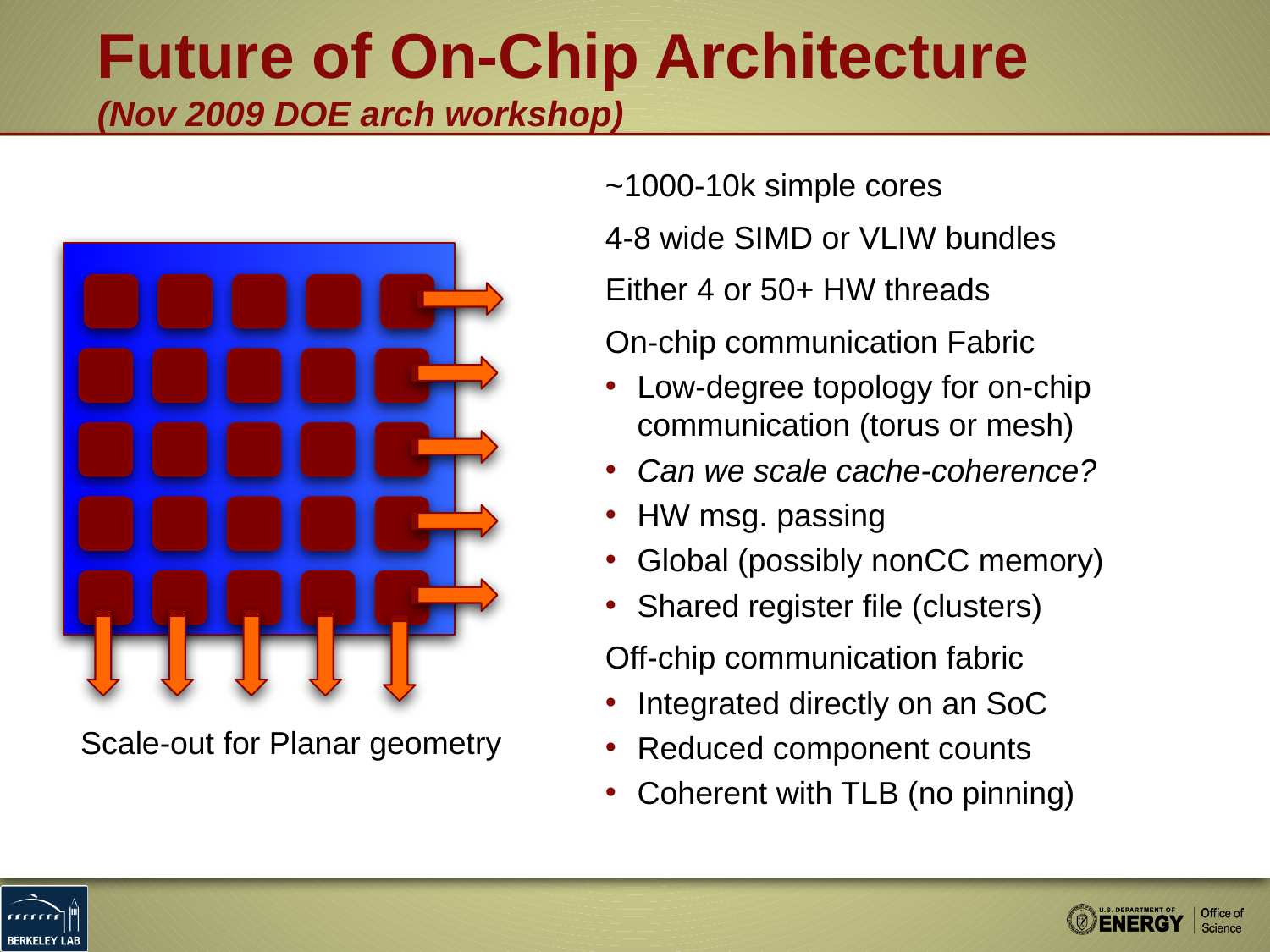

# Future of On-Chip Architecture (Nov 2009 DOE arch workshop)
~1000-10k simple cores
4-8 wide SIMD or VLIW bundles
Either 4 or 50+ HW threads
On-chip communication Fabric
Low-degree topology for on-chip communication (torus or mesh)
Can we scale cache-coherence?
HW msg. passing
Global (possibly nonCC memory)
Shared register file (clusters)
Off-chip communication fabric
Integrated directly on an SoC
Reduced component counts
Coherent with TLB (no pinning)

Scale-out for Planar geometry